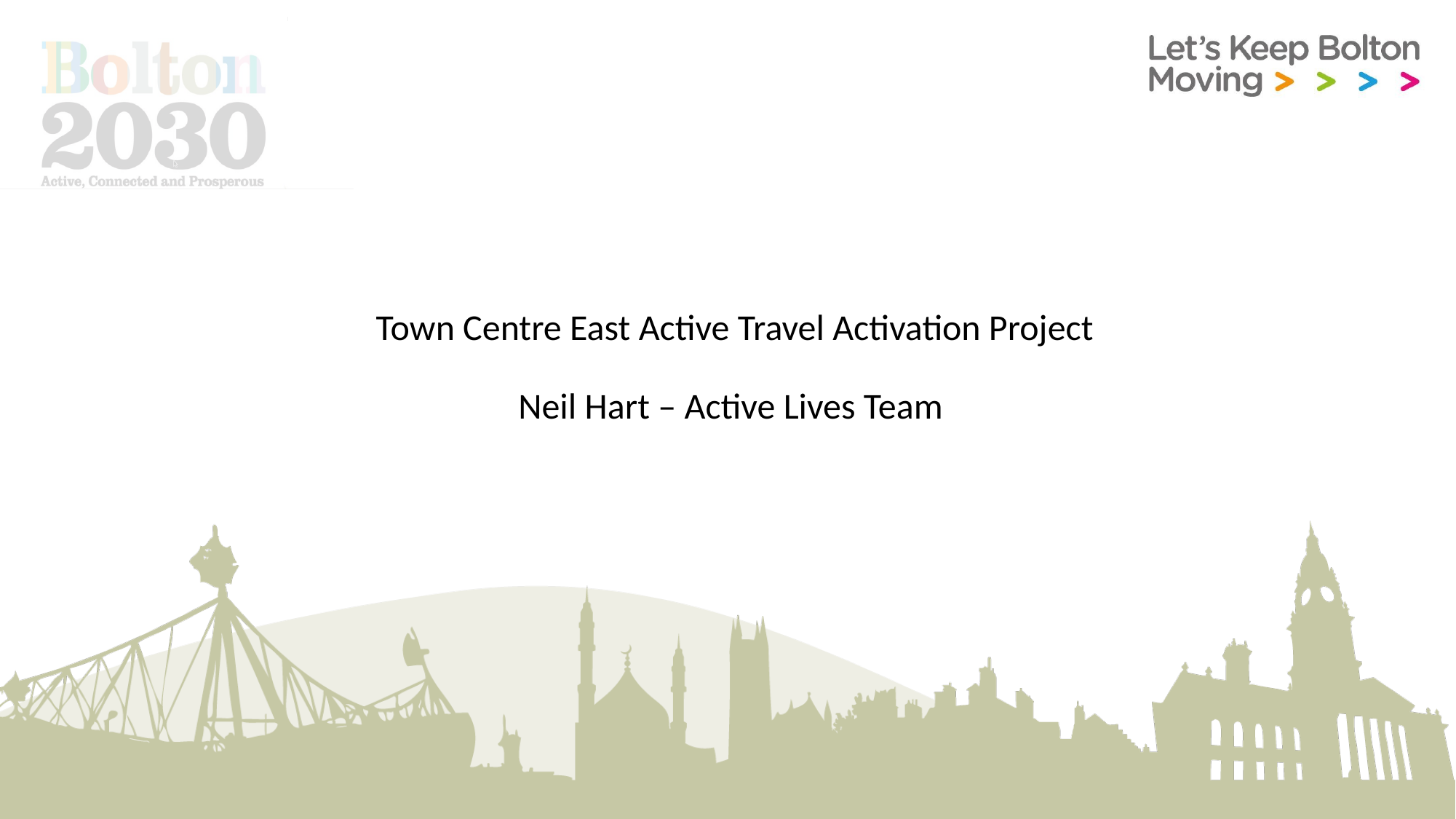

# Town Centre East Active Travel Activation Project Neil Hart – Active Lives Team